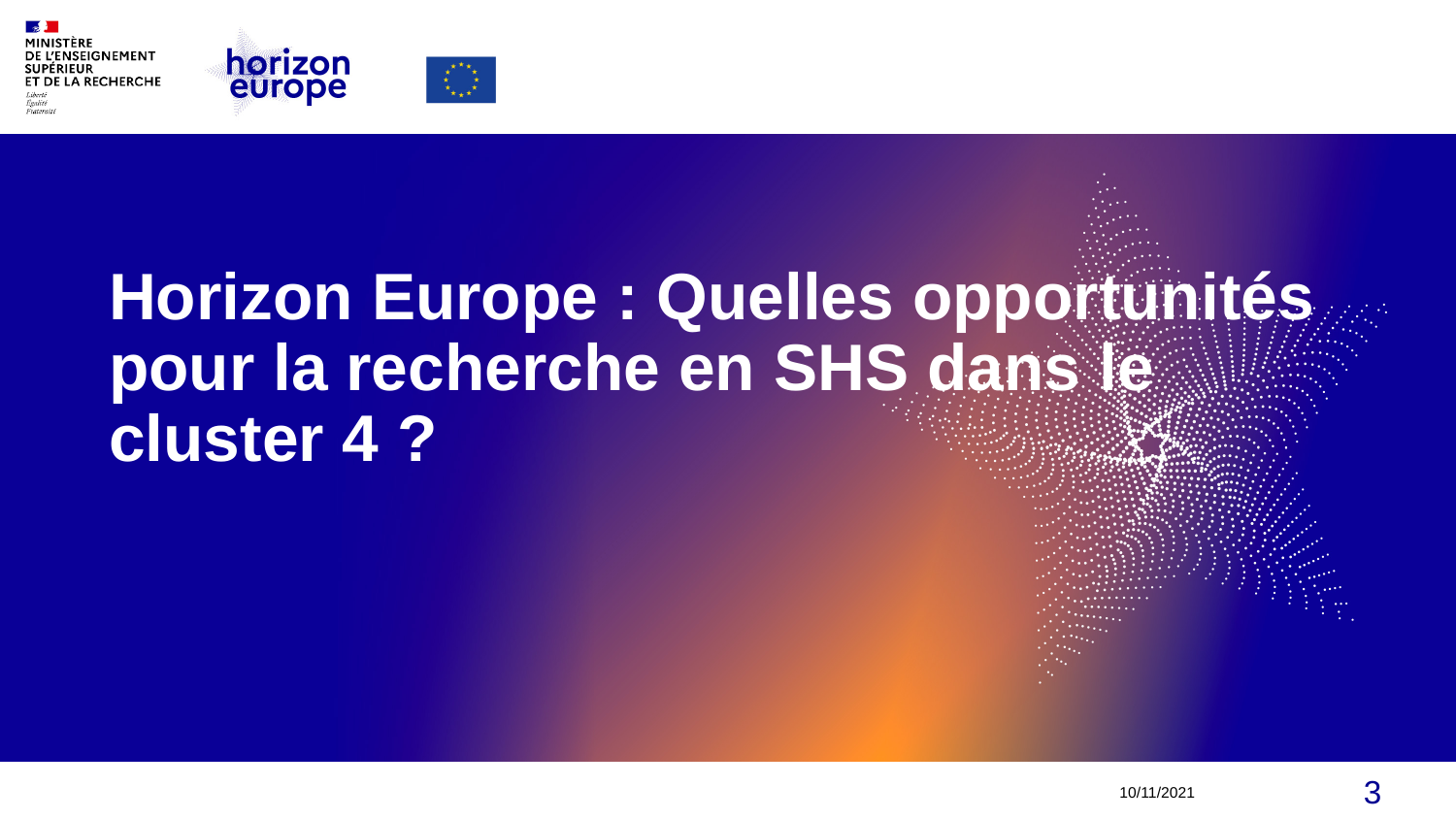

#
Horizon Europe : Quelles opportunités
pour la recherche en SHS dans le cluster 4 ?
3
10/11/2021